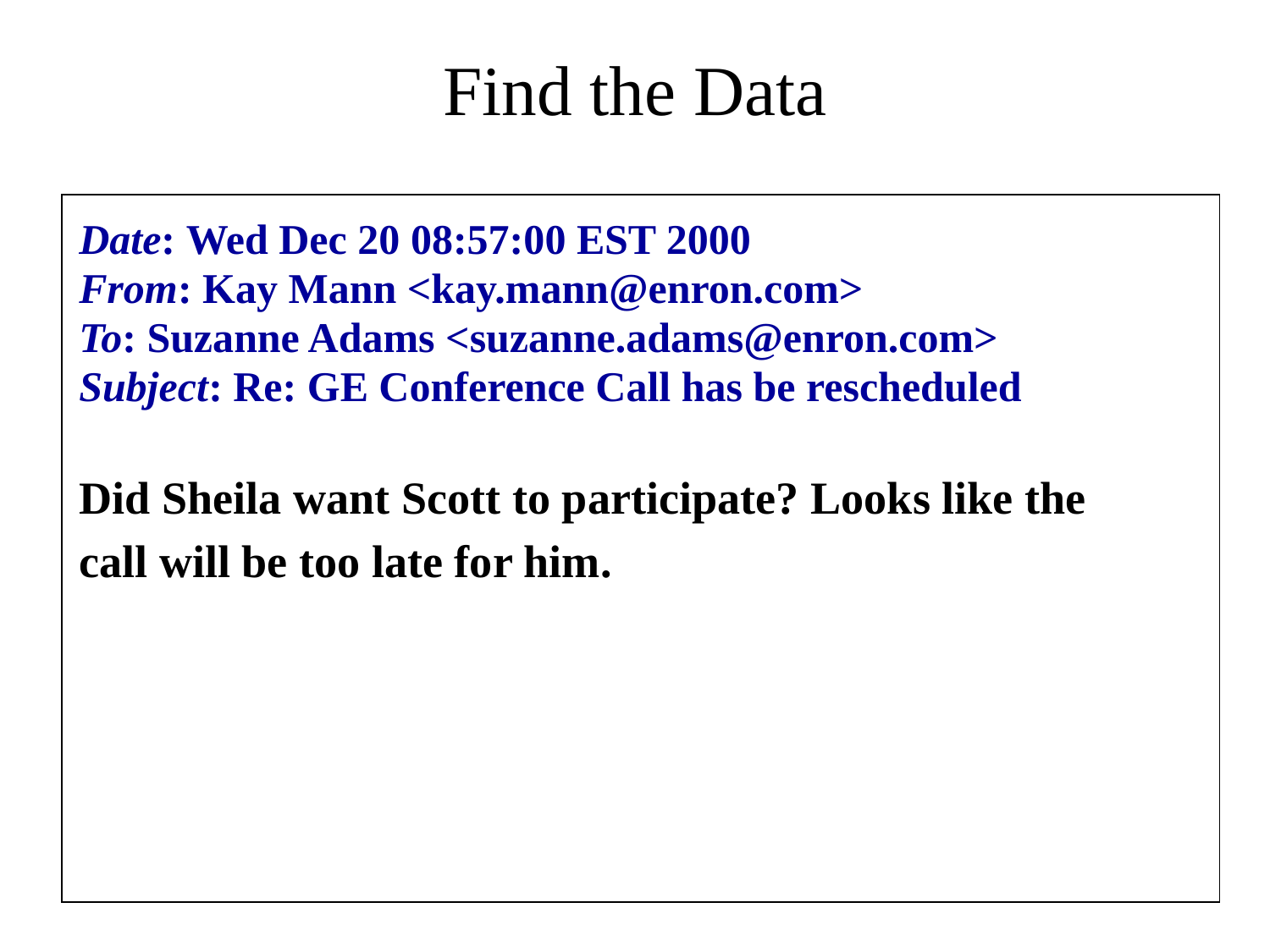

# Find the Data

Date: Wed Dec 20 08:57:00 EST 2000
From: Kay Mann <kay.mann@enron.com>
To: Suzanne Adams <suzanne.adams@enron.com>
Subject: Re: GE Conference Call has be rescheduled

Did Sheila want Scott to participate? Looks like the
call will be too late for him.